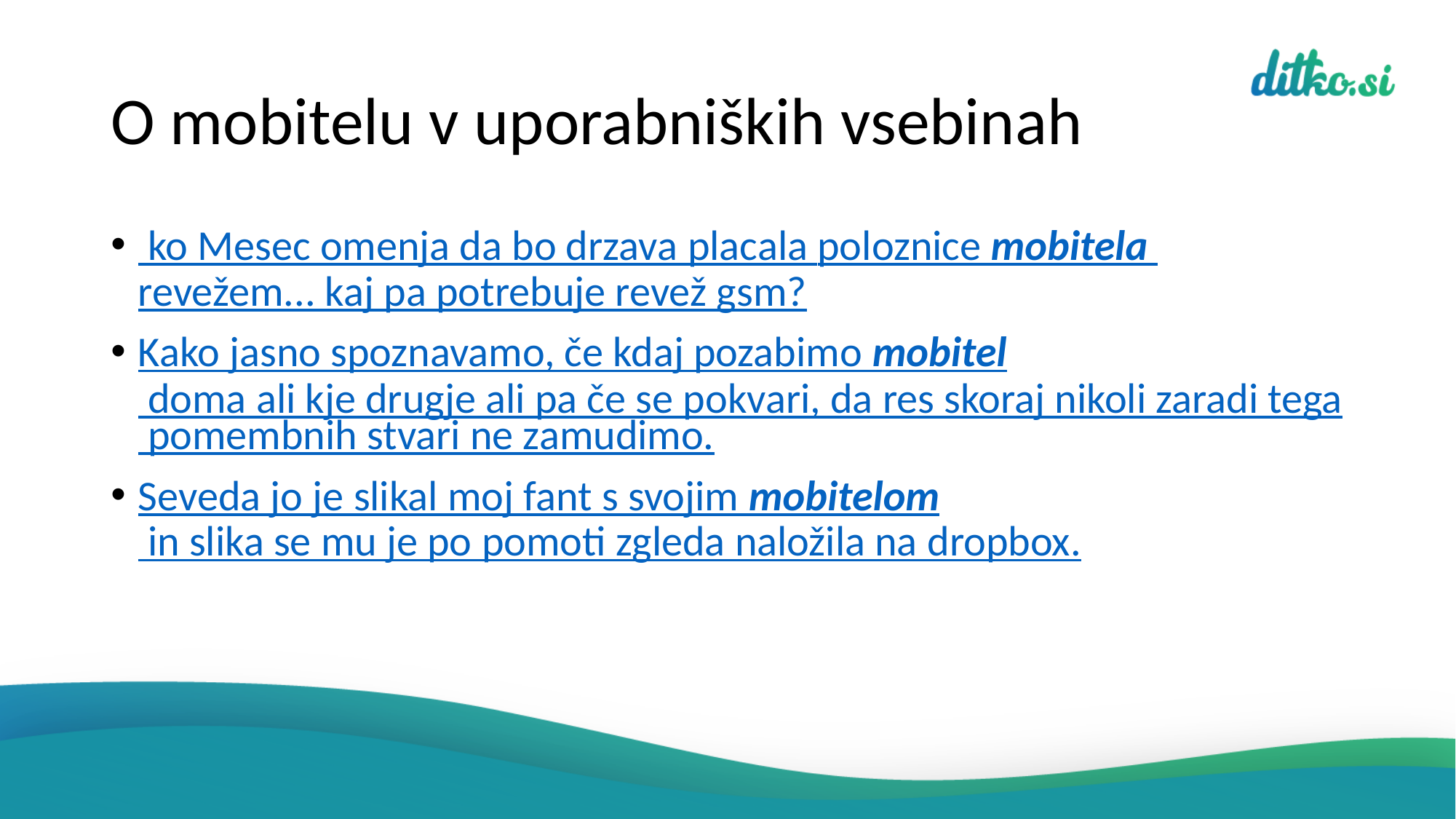

# O mobitelu v uporabniških vsebinah
 ko Mesec omenja da bo drzava placala poloznice mobitela revežem... kaj pa potrebuje revež gsm?
Kako jasno spoznavamo, če kdaj pozabimo mobitel doma ali kje drugje ali pa če se pokvari, da res skoraj nikoli zaradi tega pomembnih stvari ne zamudimo.
Seveda jo je slikal moj fant s svojim mobitelom in slika se mu je po pomoti zgleda naložila na dropbox.